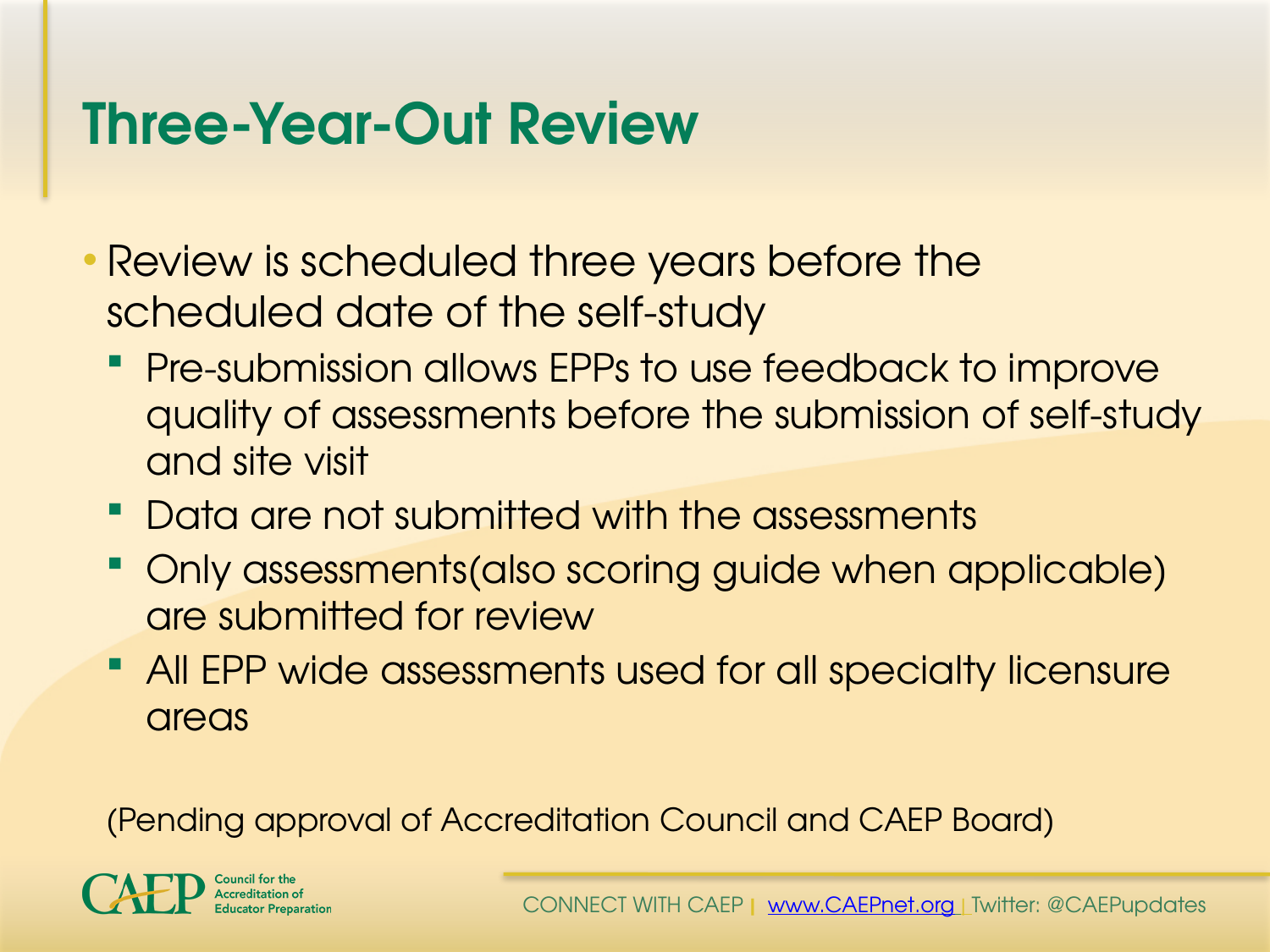

# Three-Year-Out Review
Review is scheduled three years before the scheduled date of the self-study
Pre-submission allows EPPs to use feedback to improve quality of assessments before the submission of self-study and site visit
Data are not submitted with the assessments
Only assessments(also scoring guide when applicable) are submitted for review
All EPP wide assessments used for all specialty licensure areas

(Pending approval of Accreditation Council and CAEP Board)